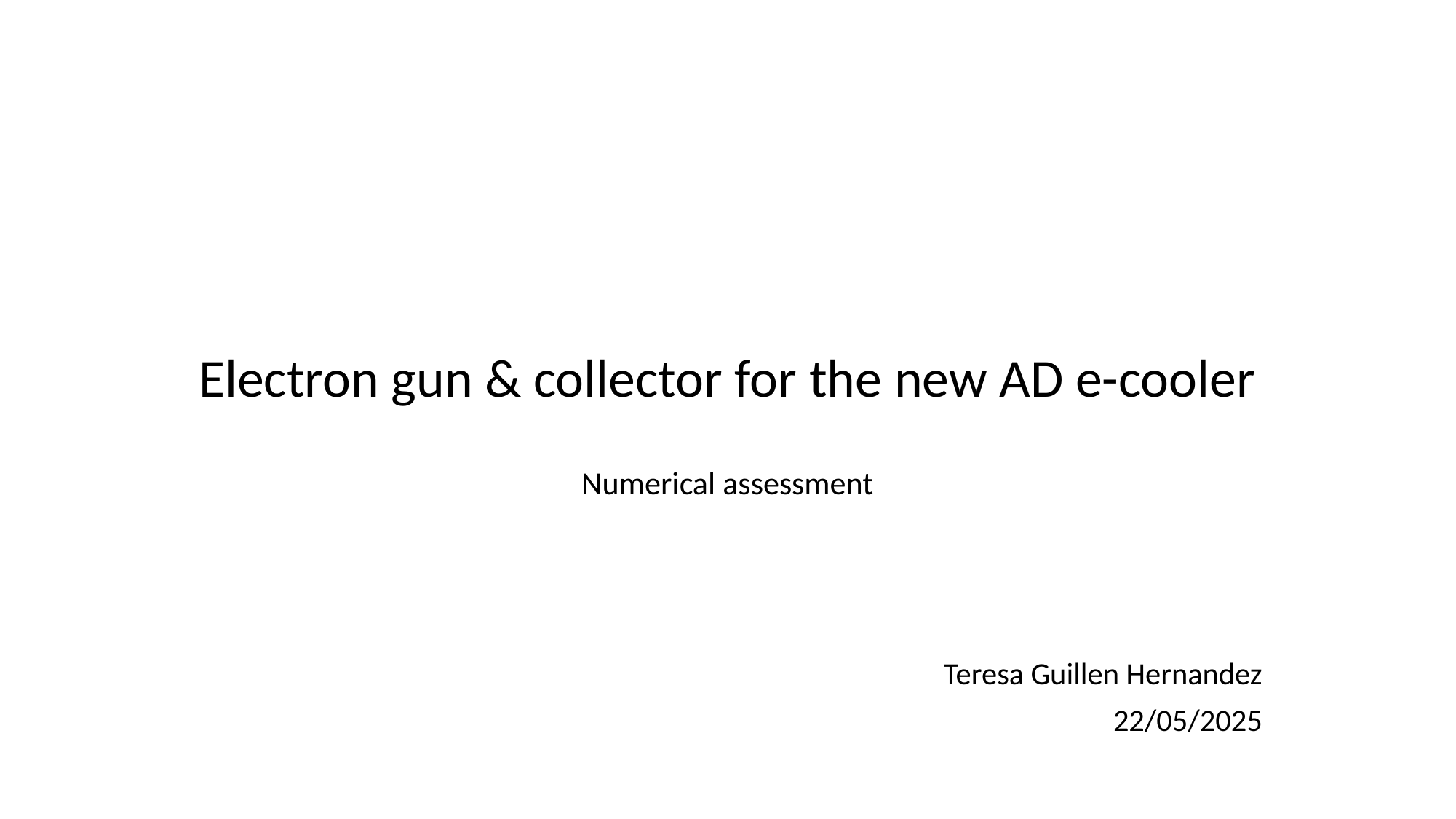

# Electron gun & collector for the new AD e-cooler Numerical assessment
Teresa Guillen Hernandez
22/05/2025